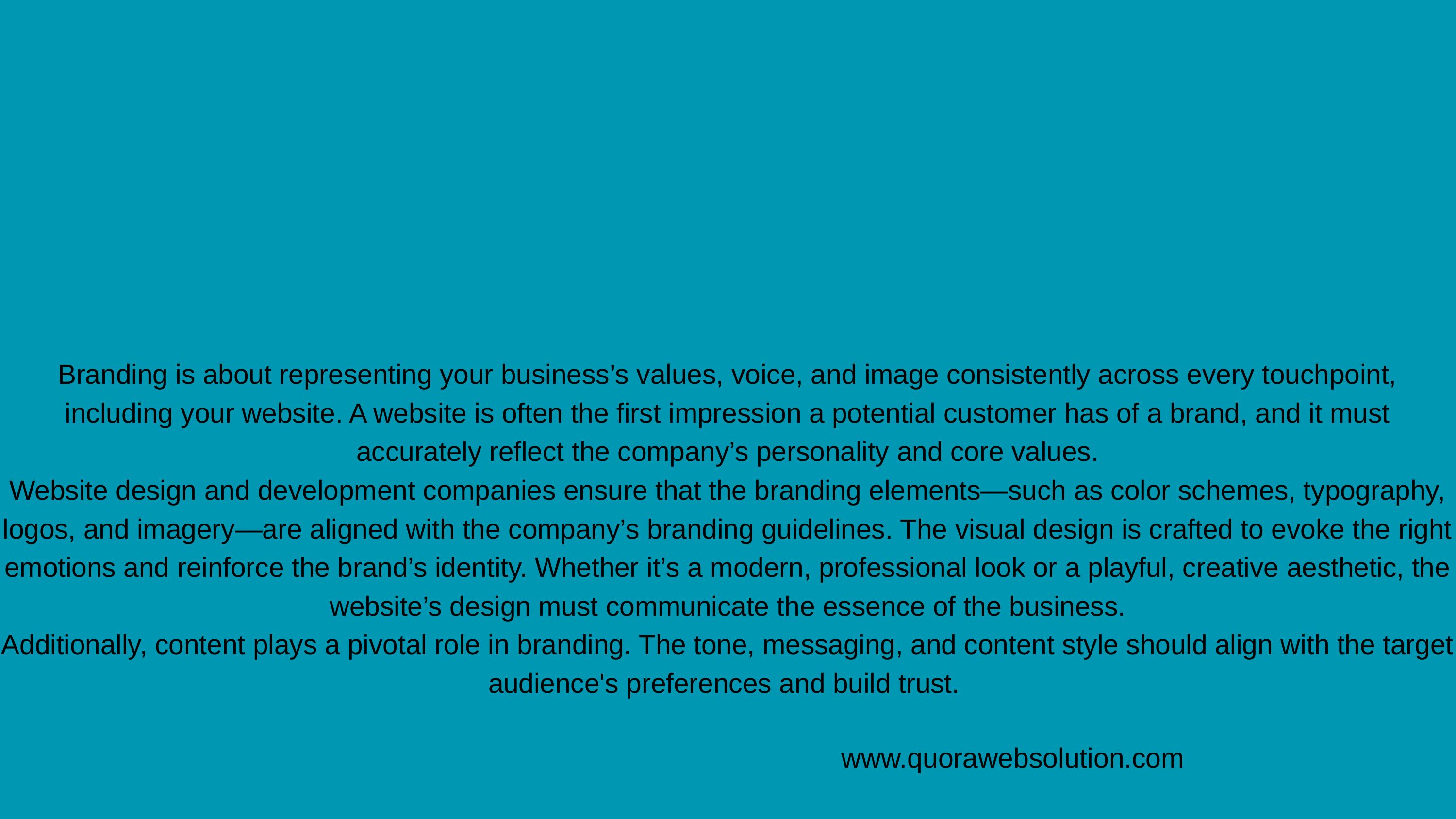

Branding is about representing your business’s values, voice, and image consistently across every touchpoint, including your website. A website is often the first impression a potential customer has of a brand, and it must accurately reflect the company’s personality and core values.
Website design and development companies ensure that the branding elements—such as color schemes, typography, logos, and imagery—are aligned with the company’s branding guidelines. The visual design is crafted to evoke the right emotions and reinforce the brand’s identity. Whether it’s a modern, professional look or a playful, creative aesthetic, the website’s design must communicate the essence of the business.
Additionally, content plays a pivotal role in branding. The tone, messaging, and content style should align with the target audience's preferences and build trust.
www.quorawebsolution.com